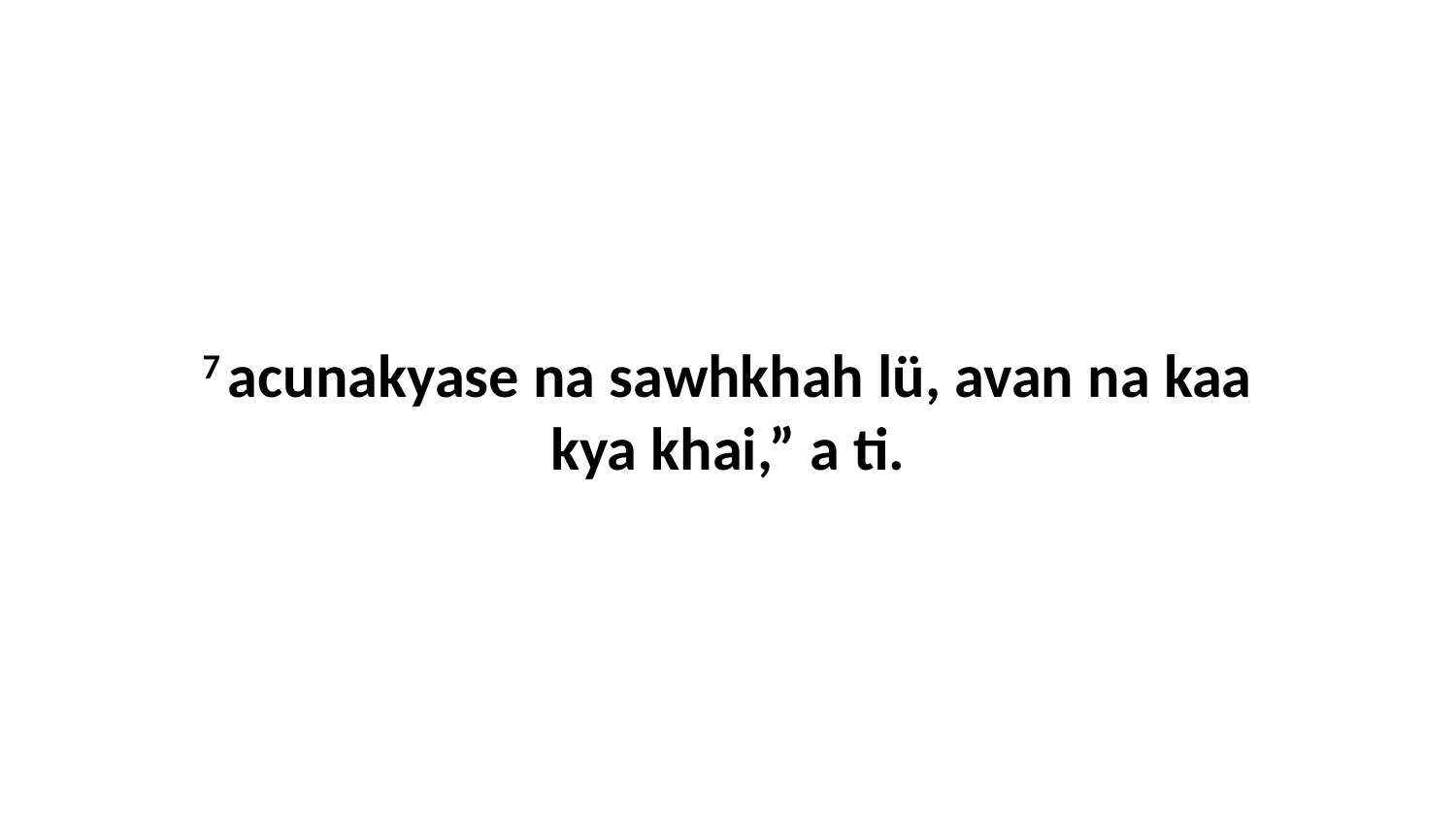

7 acunakyase na sawhkhah lü, avan na kaa kya khai,” a ti.